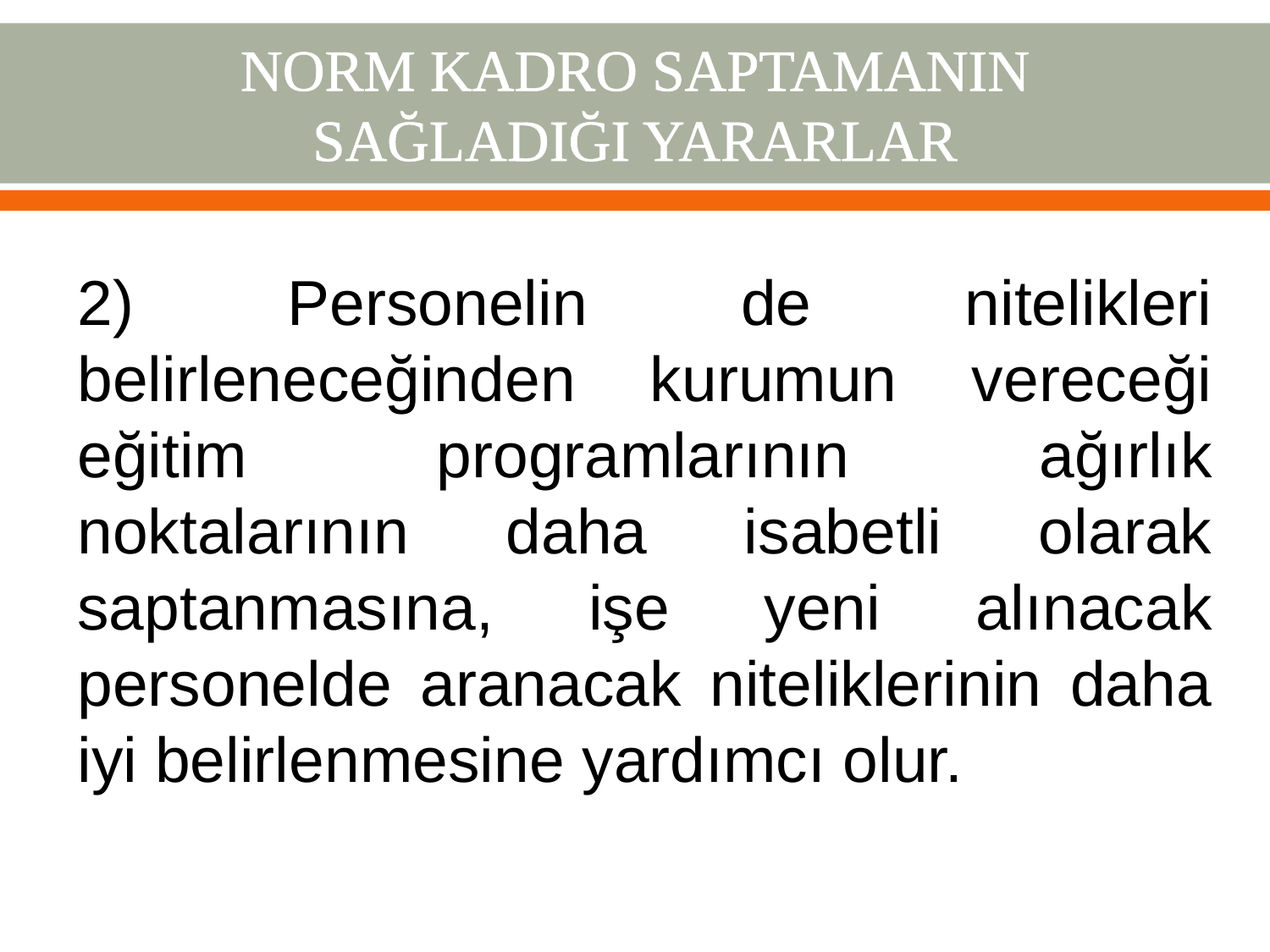

# NORM KADRO SAPTAMANIN SAĞLADIĞI YARARLAR
2) Personelin de nitelikleri belirleneceğinden kurumun vereceği eğitim programlarının ağırlık noktalarının daha isabetli olarak saptanmasına, işe yeni alınacak personelde aranacak niteliklerinin daha iyi belirlenmesine yardımcı olur.